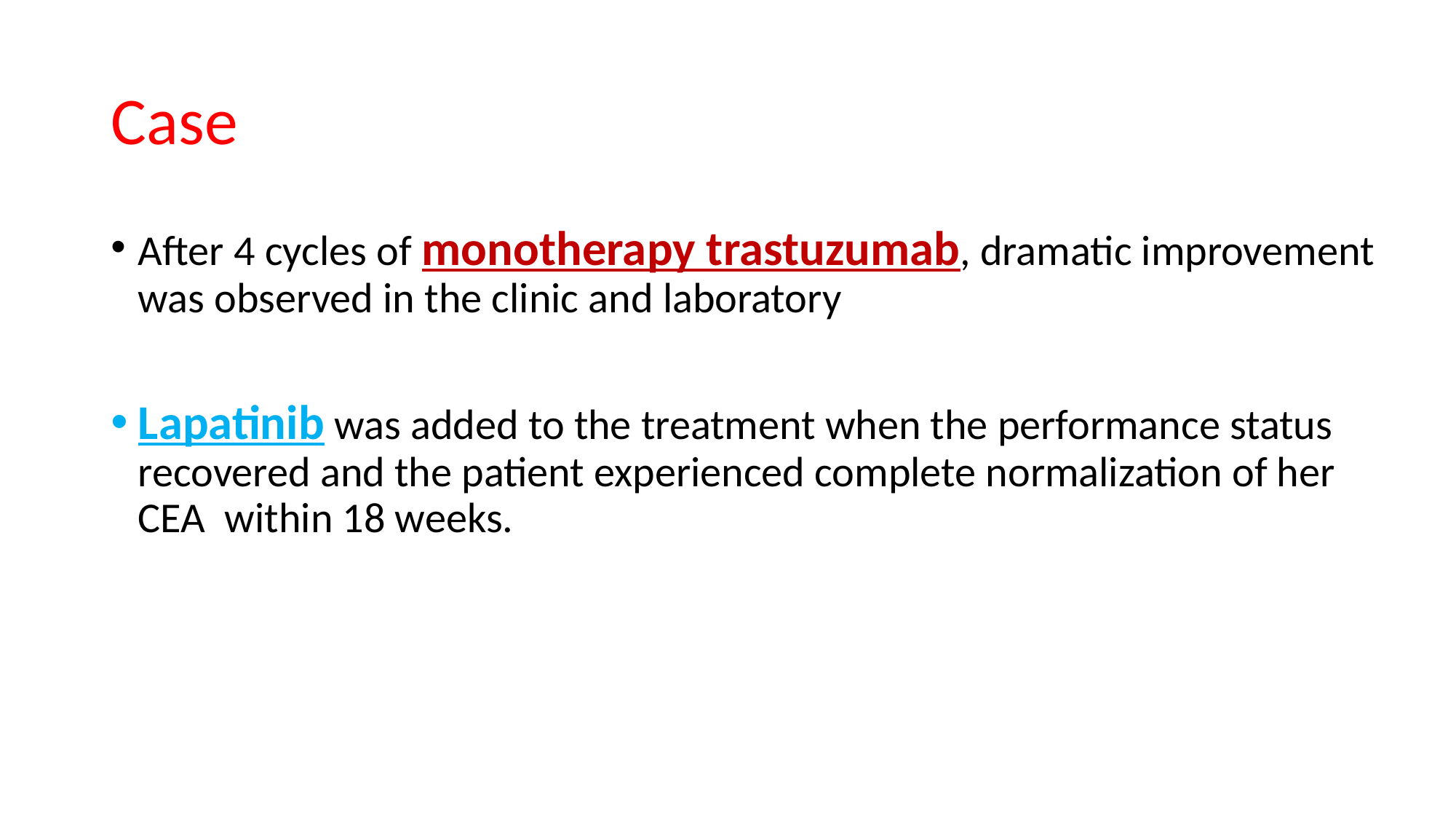

# Case
After 4 cycles of monotherapy trastuzumab, dramatic improvement was observed in the clinic and laboratory

Lapatinib was added to the treatment when the performance status recovered and the patient experienced complete normalization of her CEA  within 18 weeks.